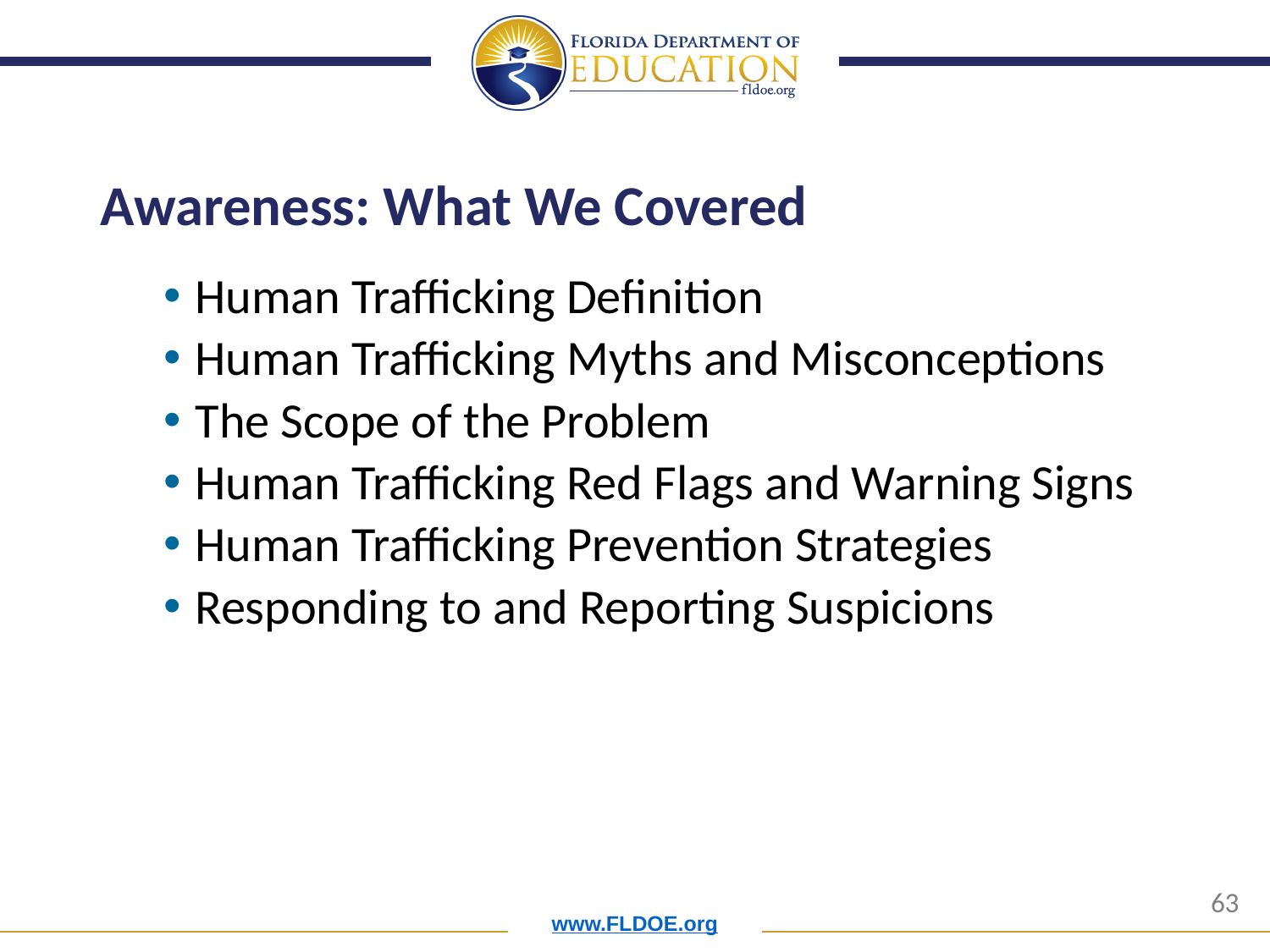

# Awareness: What We Covered
Human Trafficking Definition
Human Trafficking Myths and Misconceptions
The Scope of the Problem
Human Trafficking Red Flags and Warning Signs
Human Trafficking Prevention Strategies
Responding to and Reporting Suspicions